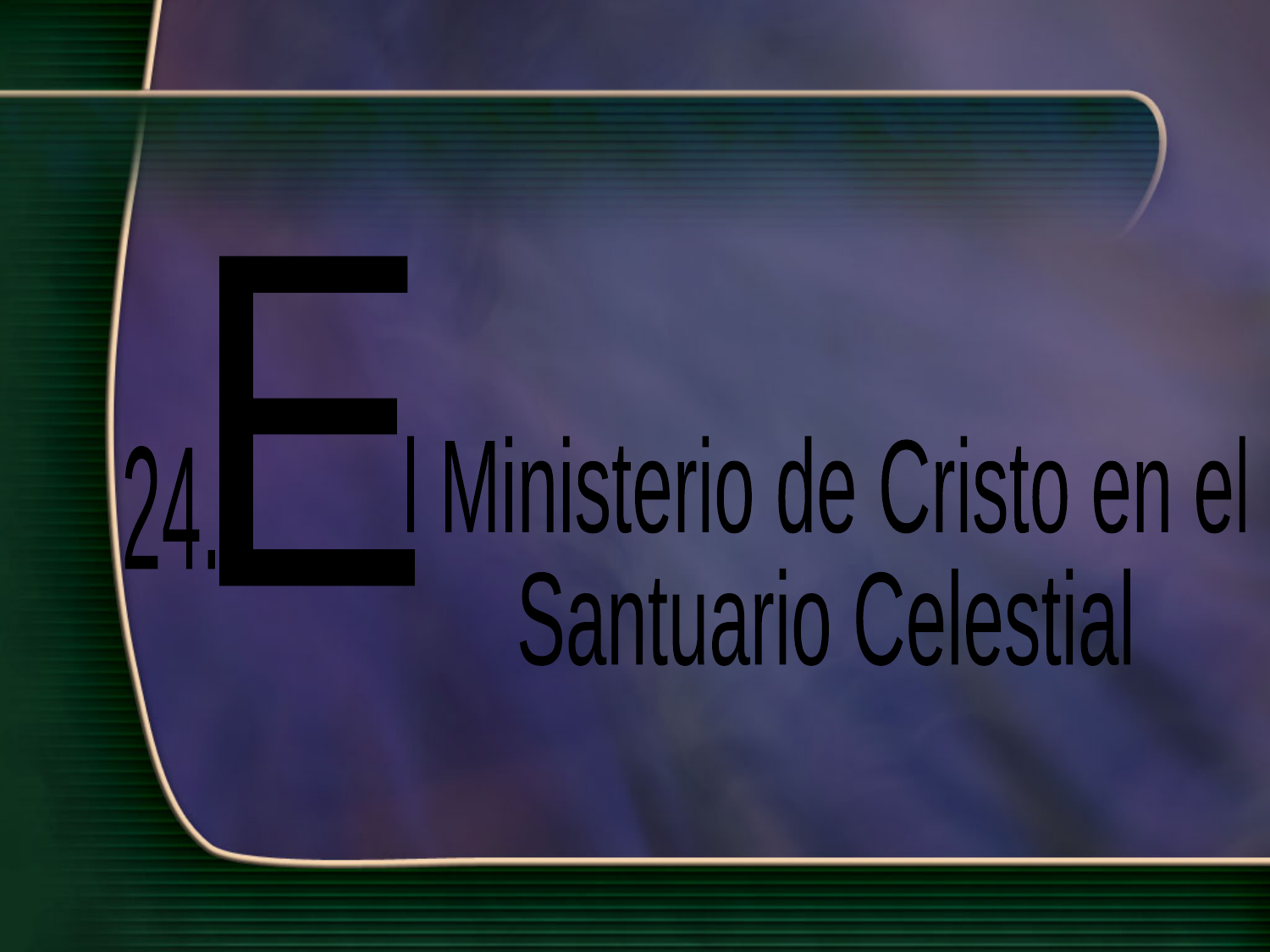

E
l Ministerio de Cristo en el
Santuario Celestial
24.